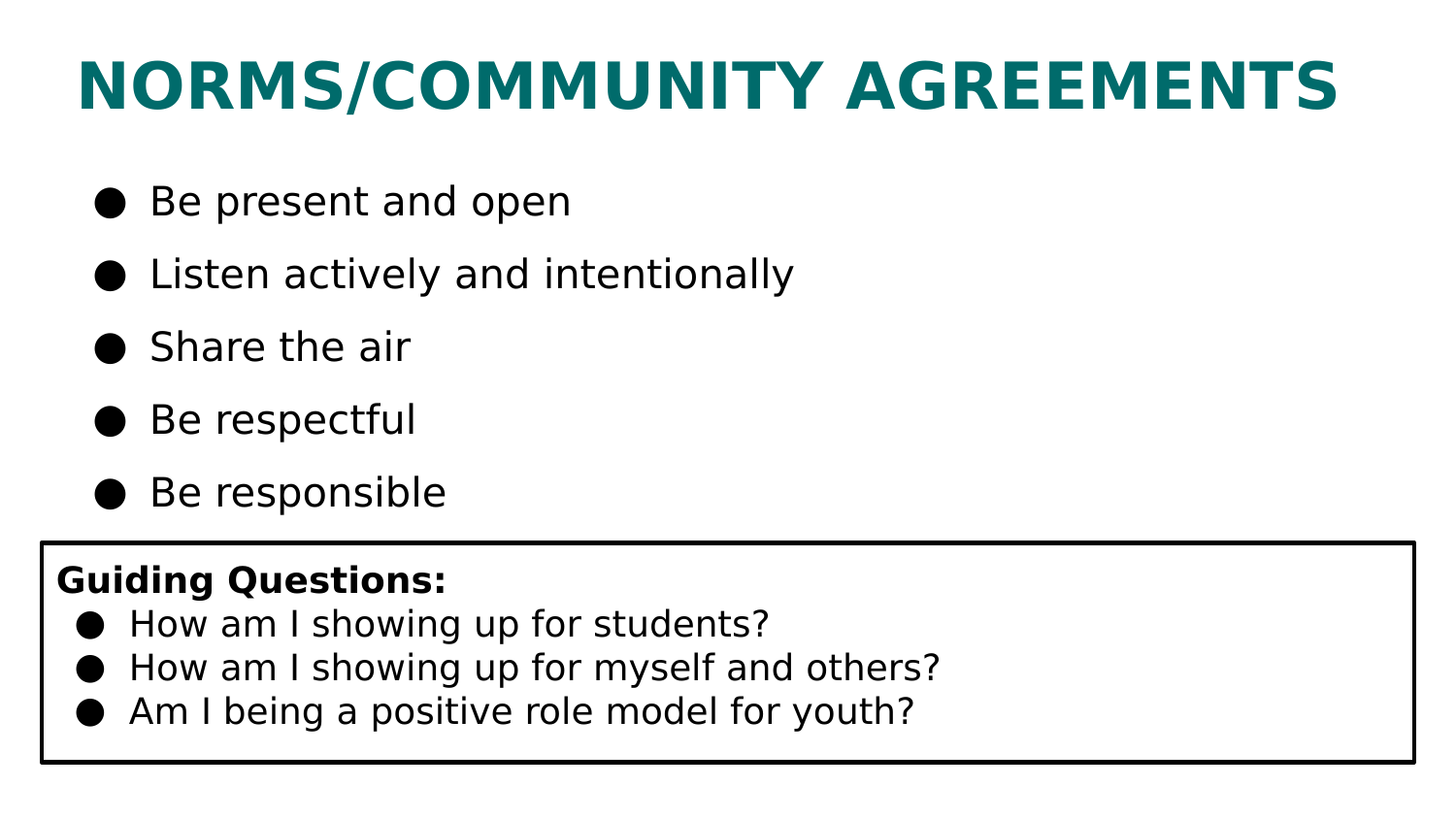

NORMS/COMMUNITY AGREEMENTS

Be present and open
Listen actively and intentionally
Share the air
Be respectful
Be responsible

Guiding Questions:
How am I showing up for students?
How am I showing up for myself and others?
Am I being a positive role model for youth?